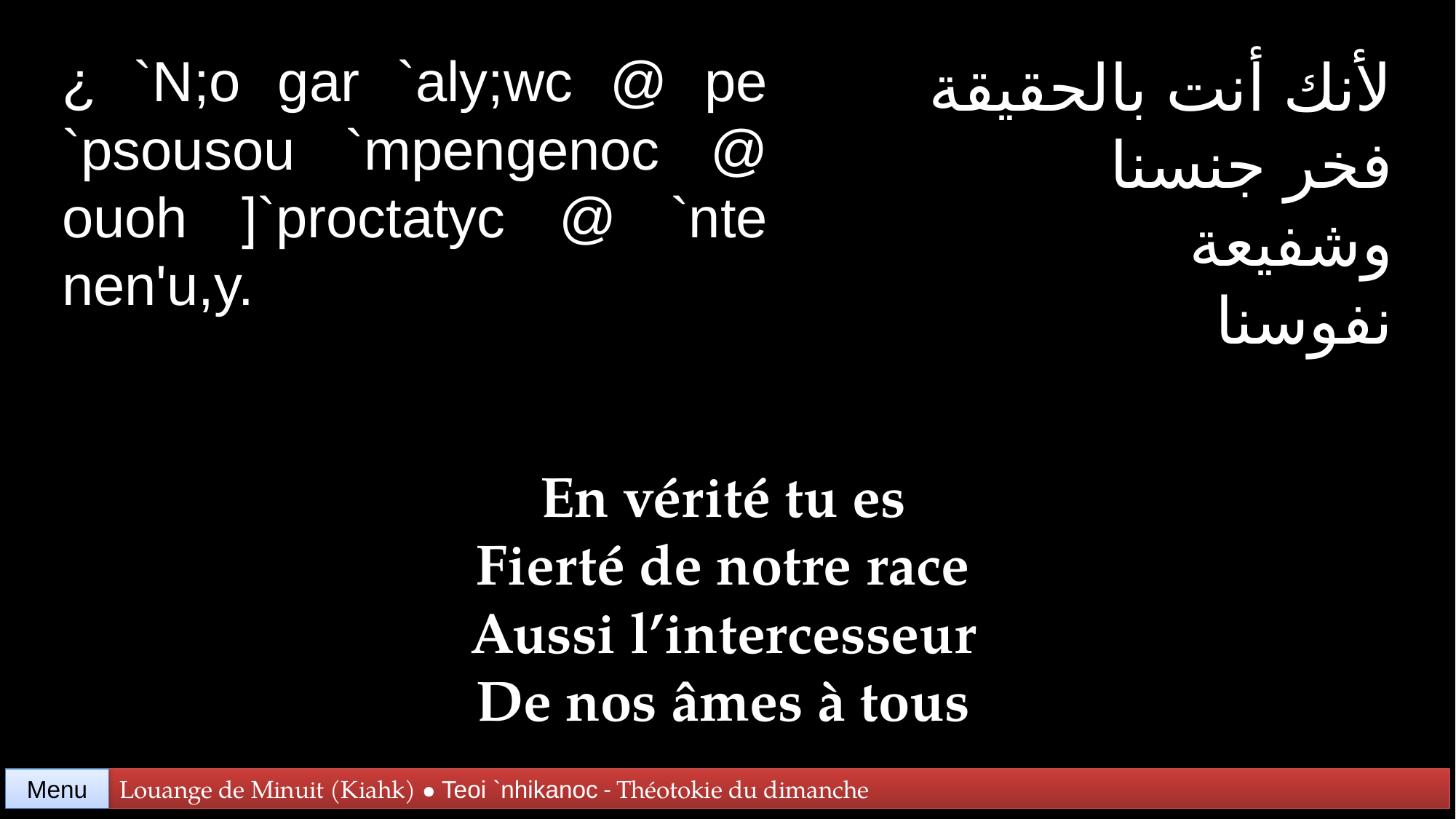

¿ `N;o gar `aly;wc @ pe `psousou `mpengenoc @ ouoh ]`proctatyc @ `nte nen'u,y.
لأنك أنت بالحقيقة
فخر جنسنا
وشفيعة
نفوسنا
En vérité tu es
Fierté de notre race
Aussi l’intercesseur
De nos âmes à tous
Menu
Louange de Minuit (Kiahk) • Teoi `nhikanoc - Théotokie du dimanche